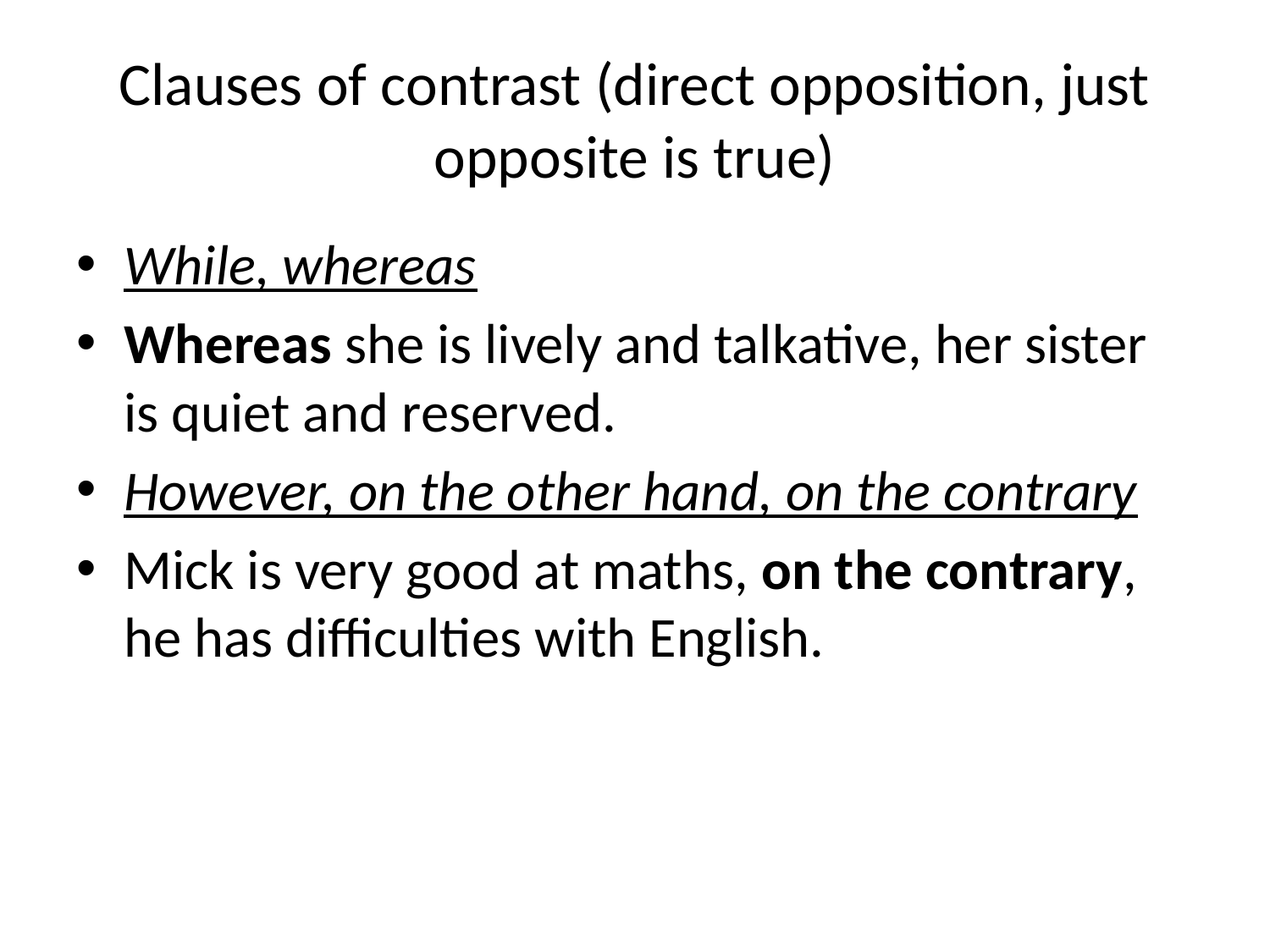

# Clauses of contrast (direct opposition, just opposite is true)
While, whereas
Whereas she is lively and talkative, her sister is quiet and reserved.
However, on the other hand, on the contrary
Mick is very good at maths, on the contrary, he has difficulties with English.